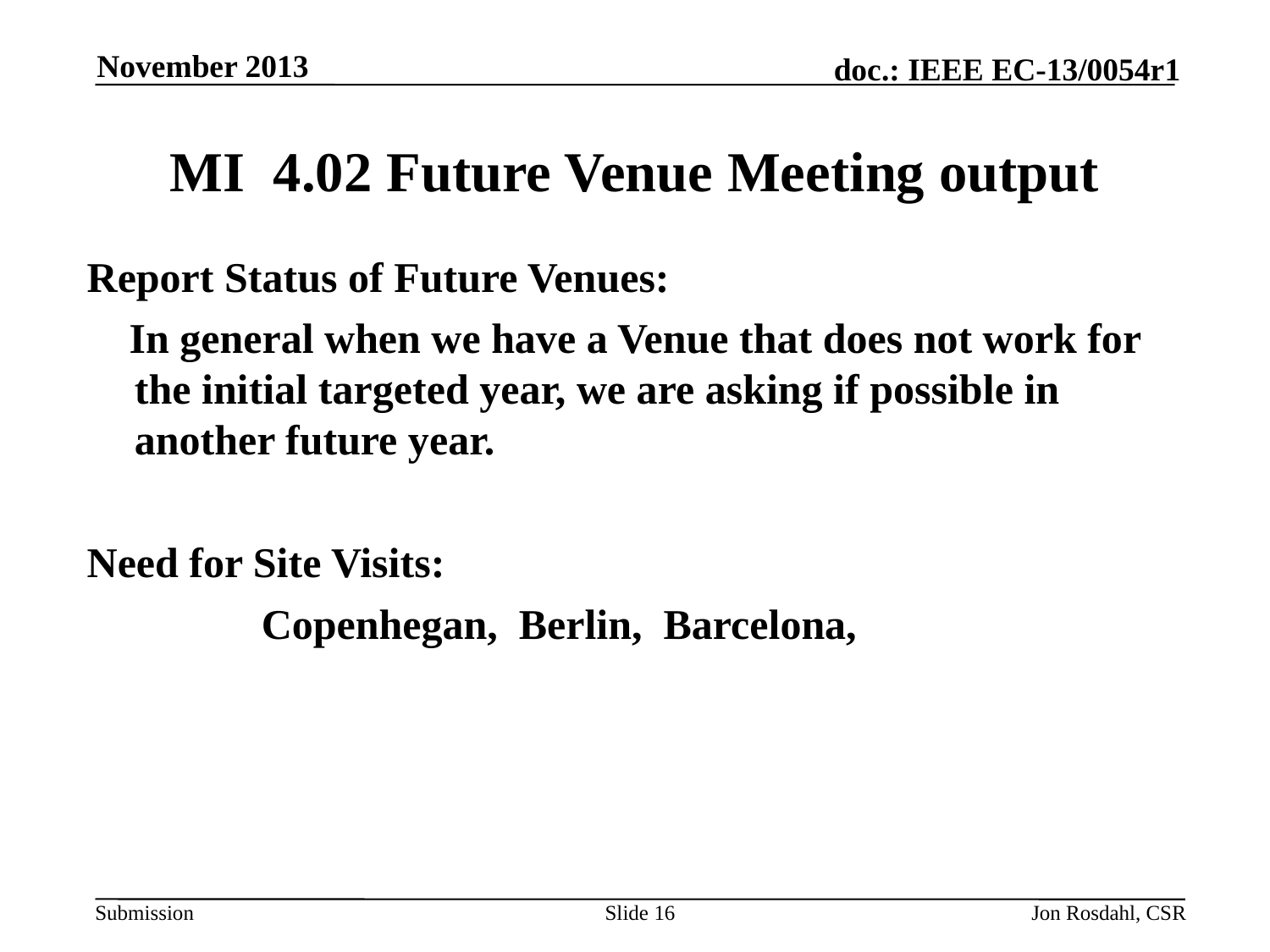

November 2013
# MI  4.02 Future Venue Meeting output
Report Status of Future Venues:
    In general when we have a Venue that does not work for the initial targeted year, we are asking if possible in another future year.

Need for Site Visits:
		Copenhegan,  Berlin,  Barcelona,
Slide 16
Jon Rosdahl, CSR